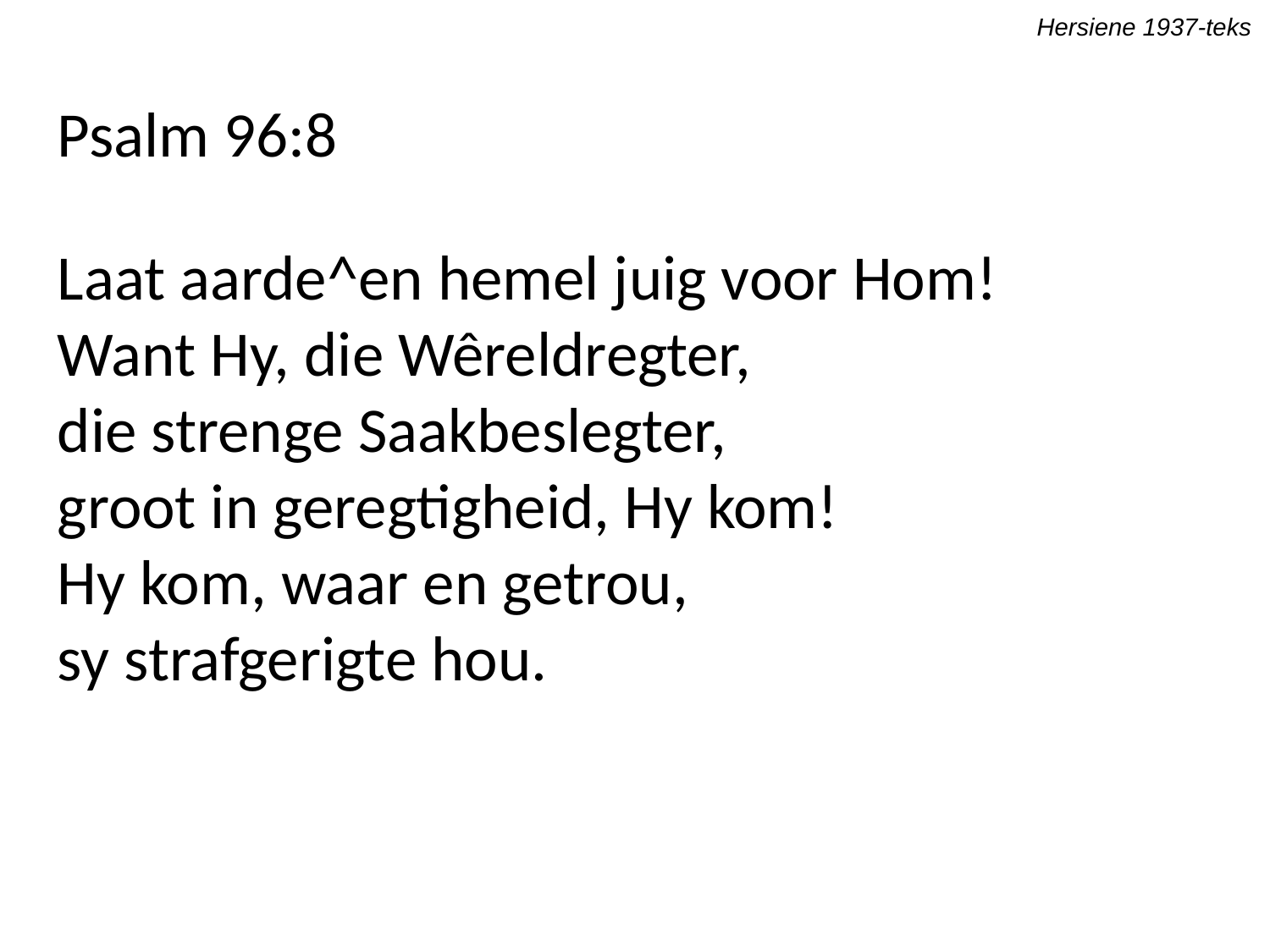

Hersiene 1937-teks
Psalm 96:8

Laat aarde^en hemel juig voor Hom!
Want Hy, die Wêreldregter,
die strenge Saakbeslegter,
groot in geregtigheid, Hy kom!
Hy kom, waar en getrou,
sy strafgerigte hou.